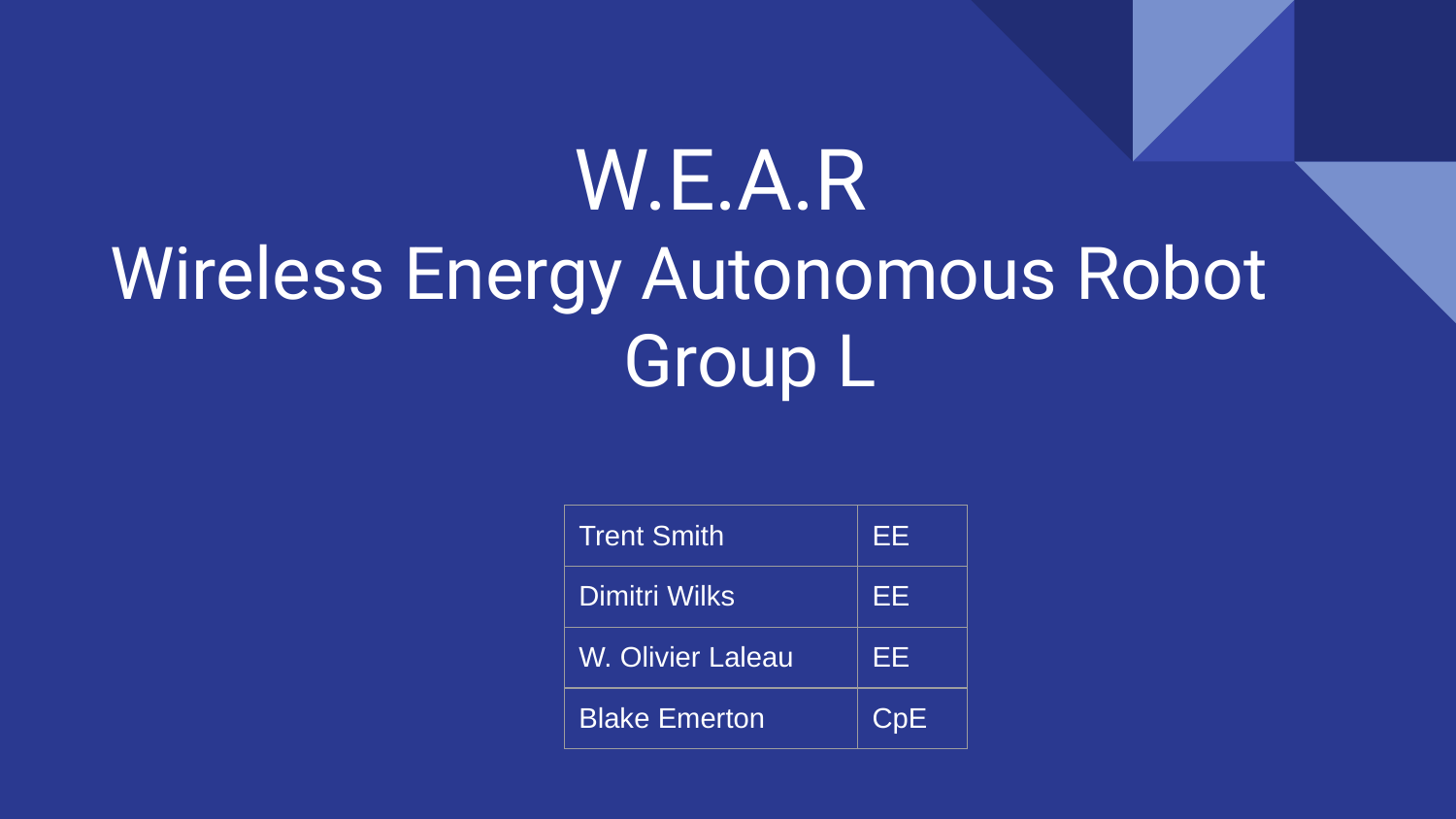

# W.E.A.R
Wireless Energy Autonomous Robot
Group L
| Trent Smith | EE |
| --- | --- |
| Dimitri Wilks | EE |
| W. Olivier Laleau | EE |
| Blake Emerton | CpE |